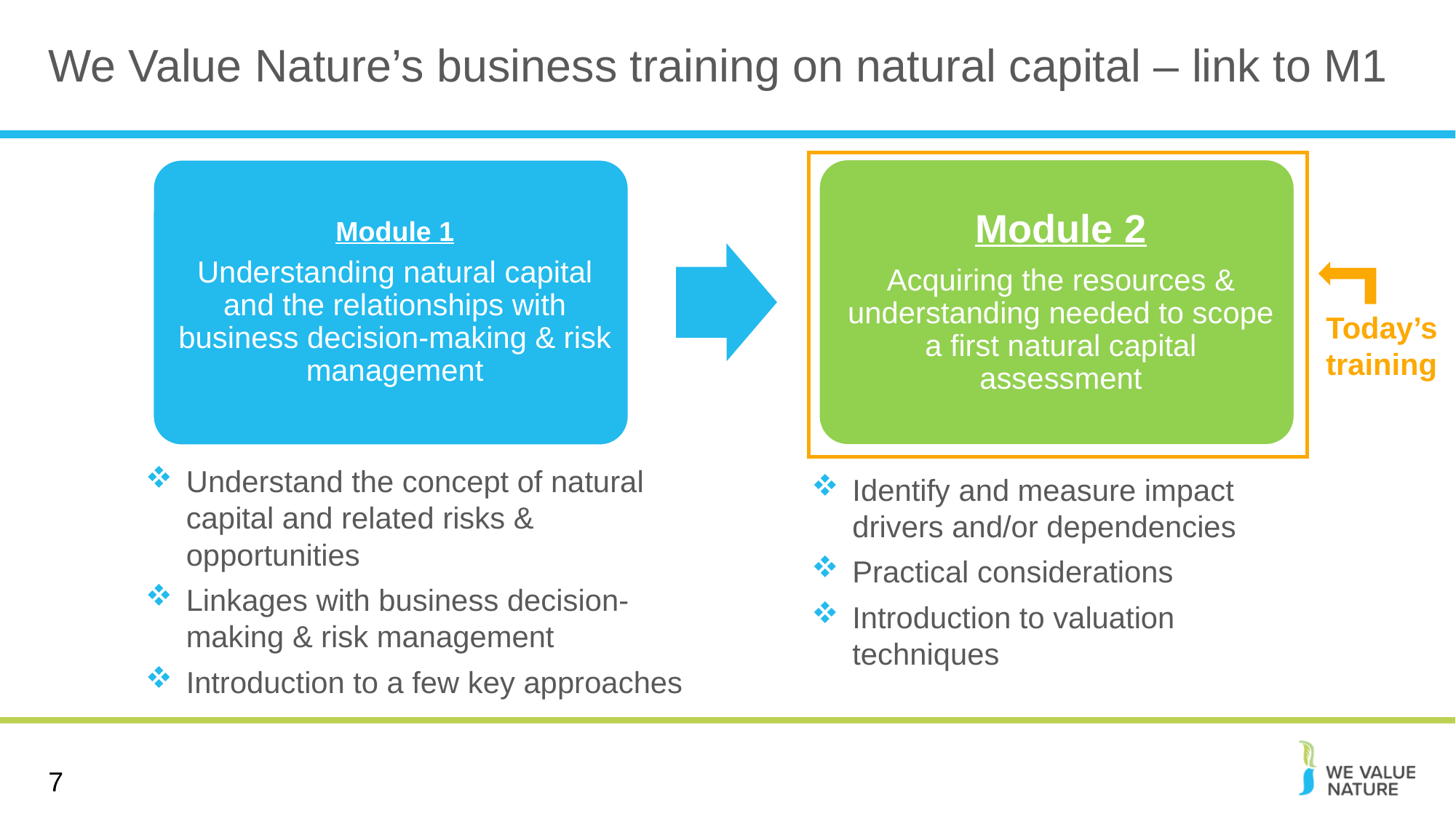

Module 1
Understanding natural capital and the relationships with business decision-making & risk management

Module 2
Acquiring the resources & understanding needed to scope a first natural capital assessment
# We Value Nature’s business training on natural capital – link to M1

Today’s training
Understand the concept of natural capital and related risks & opportunities
Linkages with business decision-making & risk management
Introduction to a few key approaches

Identify and measure impact drivers and/or dependencies
Practical considerations
Introduction to valuation techniques

7